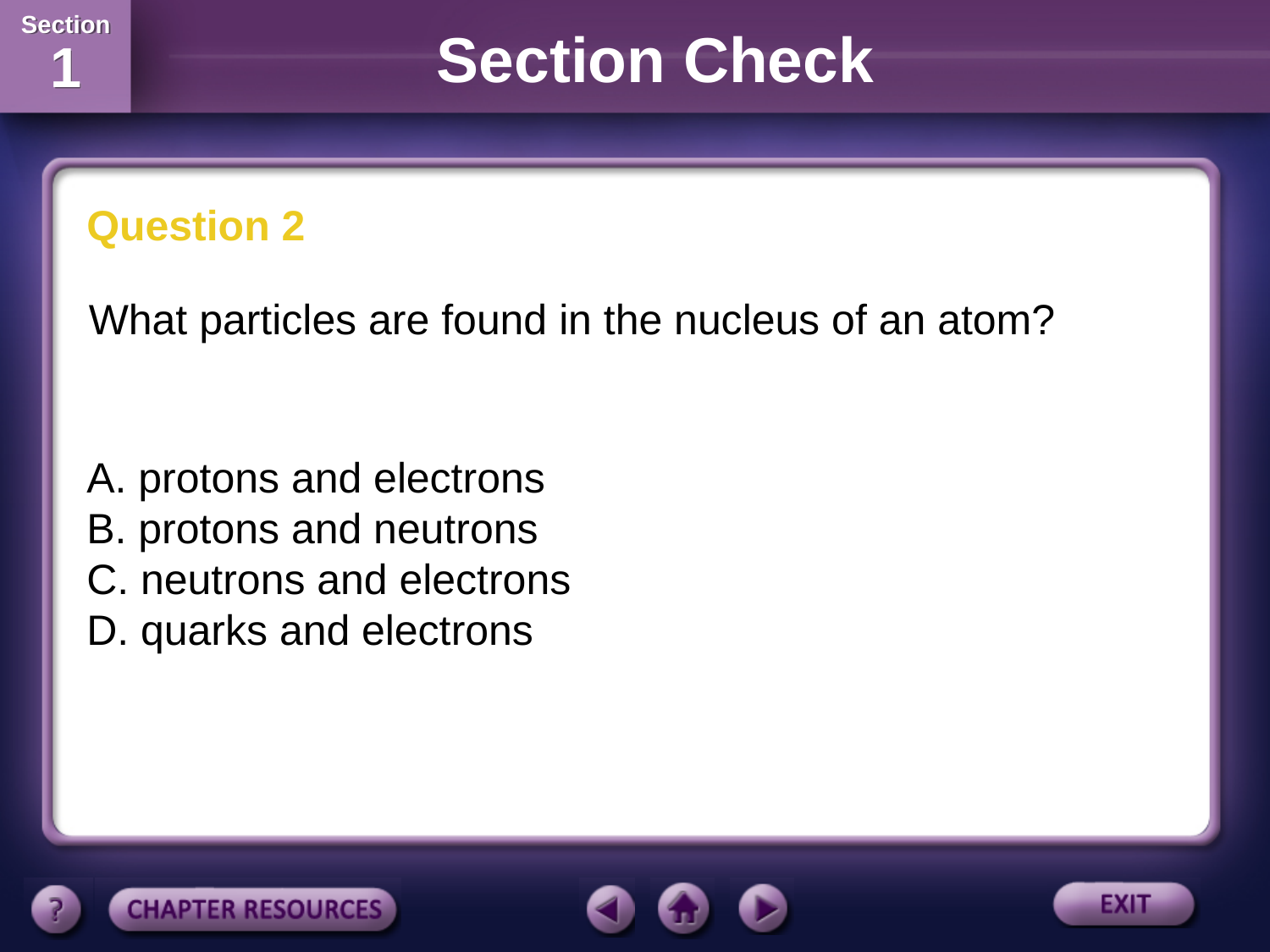

Section Check
Question 2
What particles are found in the nucleus of an atom?
A. protons and electrons
B. protons and neutrons
C. neutrons and electrons
D. quarks and electrons